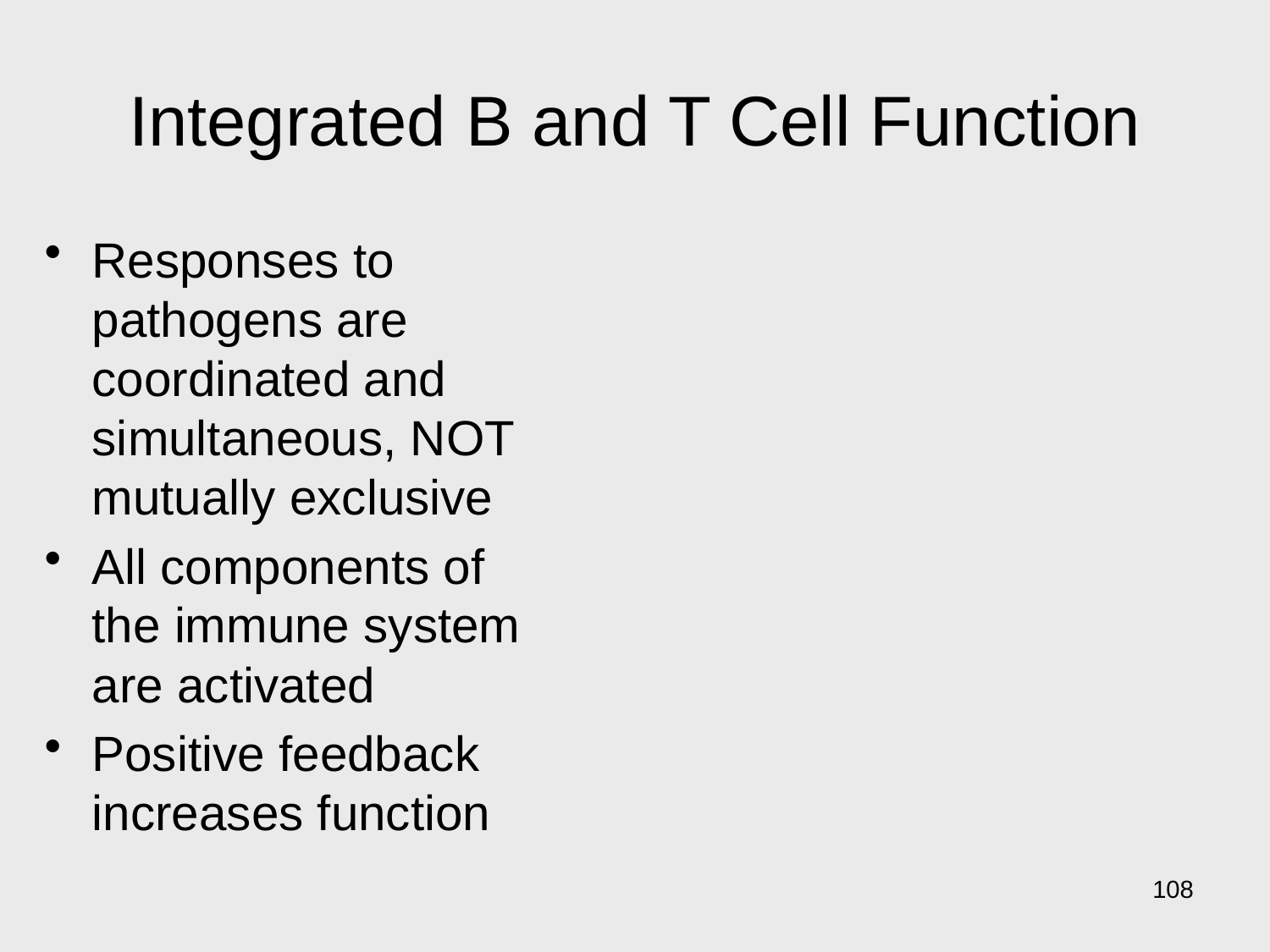

# Integrated B and T Cell Function
Responses to pathogens are coordinated and simultaneous, NOT mutually exclusive
All components of the immune system are activated
Positive feedback increases function
108